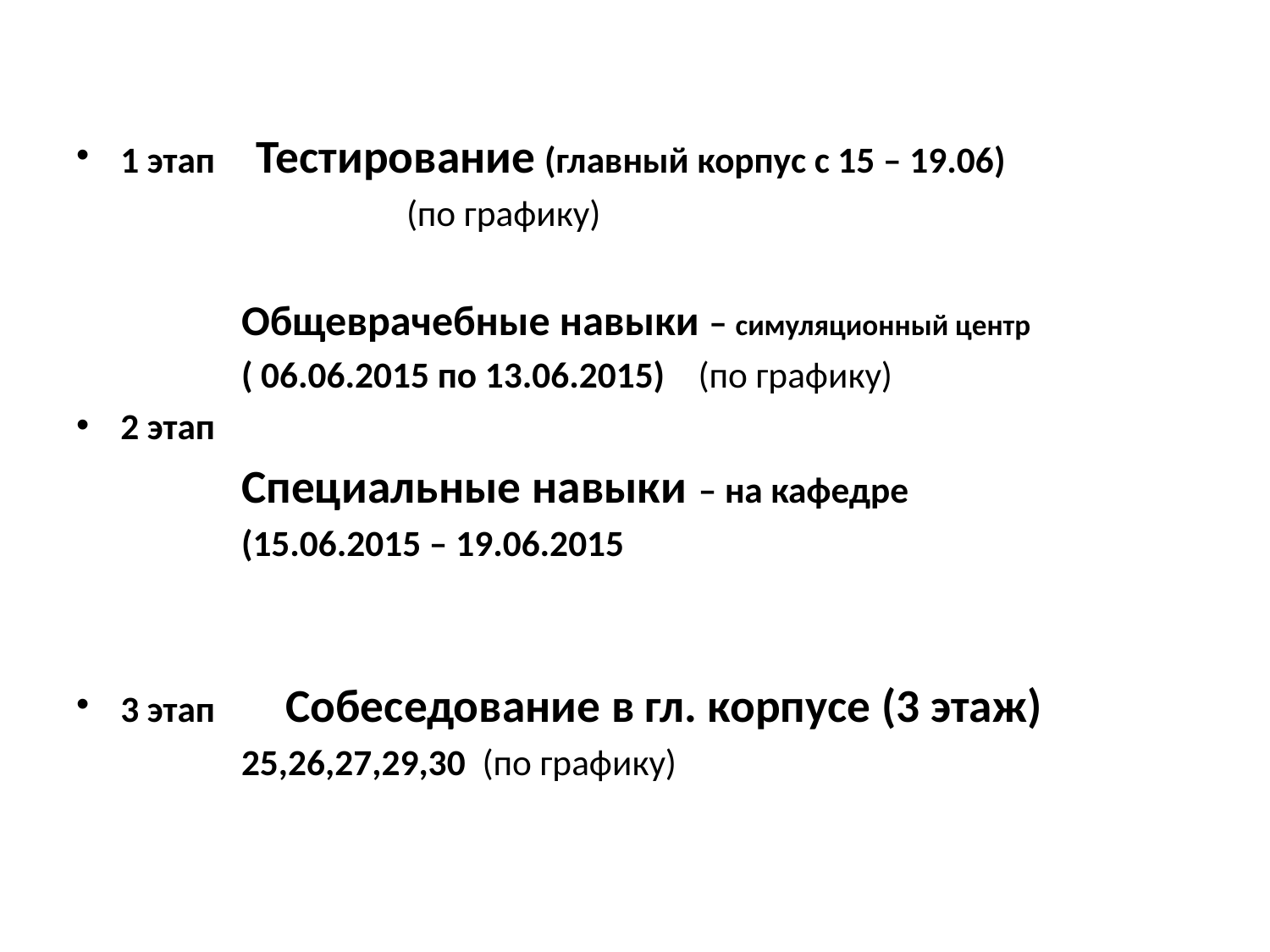

#

1 этап     Тестирование (главный корпус с 15 – 19.06)
				(по графику)

	          Общеврачебные навыки – симуляционный центр
		( 06.06.2015 по 13.06.2015)    (по графику)
2 этап
	          Специальные навыки – на кафедре
		(15.06.2015 – 19.06.2015

3 этап	Собеседование в гл. корпусе (3 этаж)
		25,26,27,29,30  (по графику)